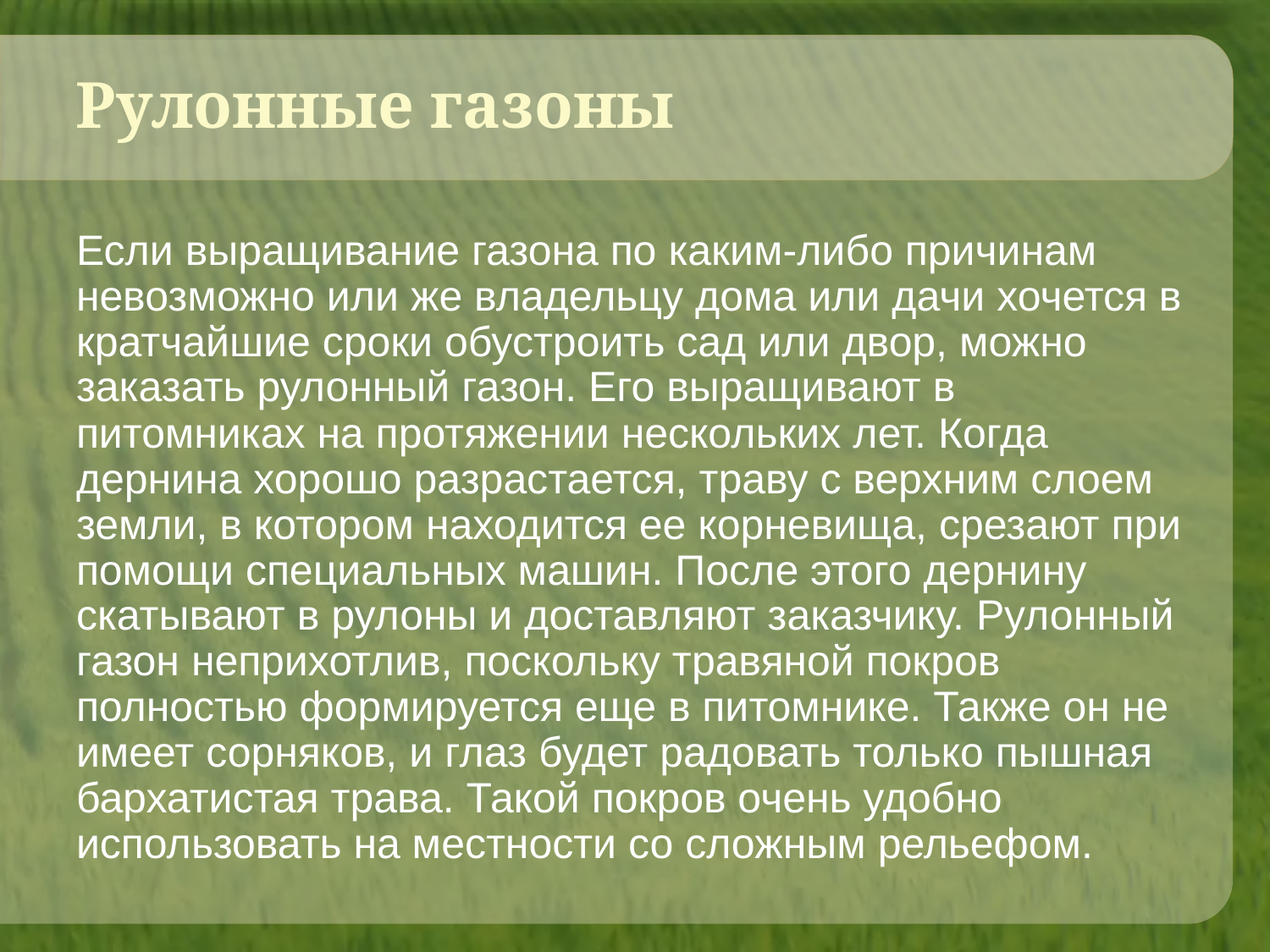

# Рулонные газоны
Если выращивание газона по каким-либо причинам невозможно или же владельцу дома или дачи хочется в кратчайшие сроки обустроить сад или двор, можно заказать рулонный газон. Его выращивают в питомниках на протяжении нескольких лет. Когда дернина хорошо разрастается, траву с верхним слоем земли, в котором находится ее корневища, срезают при помощи специальных машин. После этого дернину скатывают в рулоны и доставляют заказчику. Рулонный газон неприхотлив, поскольку травяной покров полностью формируется еще в питомнике. Также он не имеет сорняков, и глаз будет радовать только пышная бархатистая трава. Такой покров очень удобно использовать на местности со сложным рельефом.